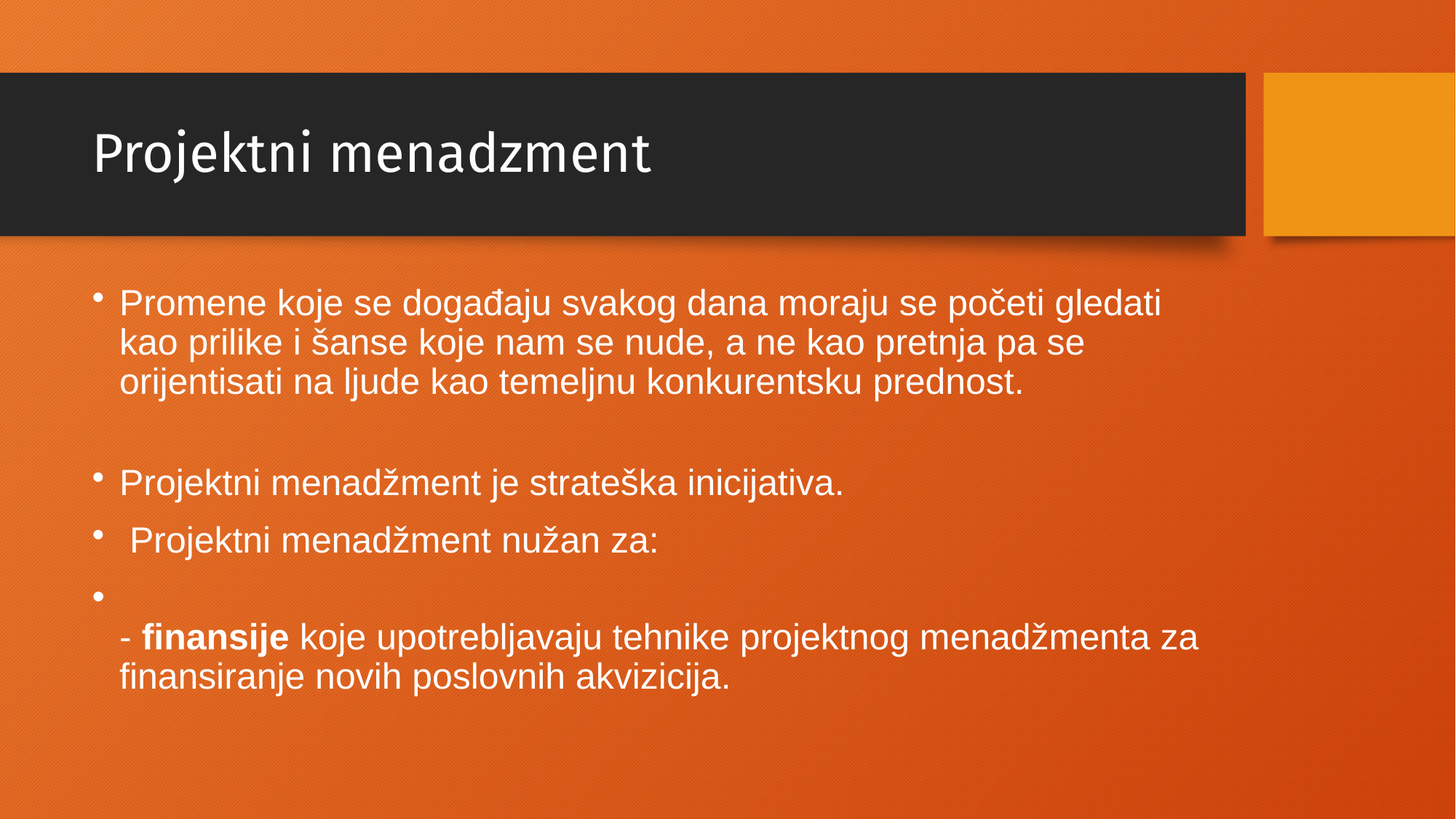

# Projektni menadzment
Promene koje se događaju svakog dana moraju se početi gledati kao prilike i šanse koje nam se nude, a ne kao pretnja pa se orijentisati na ljude kao temeljnu konkurentsku prednost.
Projektni menadžment je strateška inicijativa.
 Projektni menadžment nužan za:
- finansije koje upotrebljavaju tehnike projektnog menadžmenta za finansiranje novih poslovnih akvizicija.